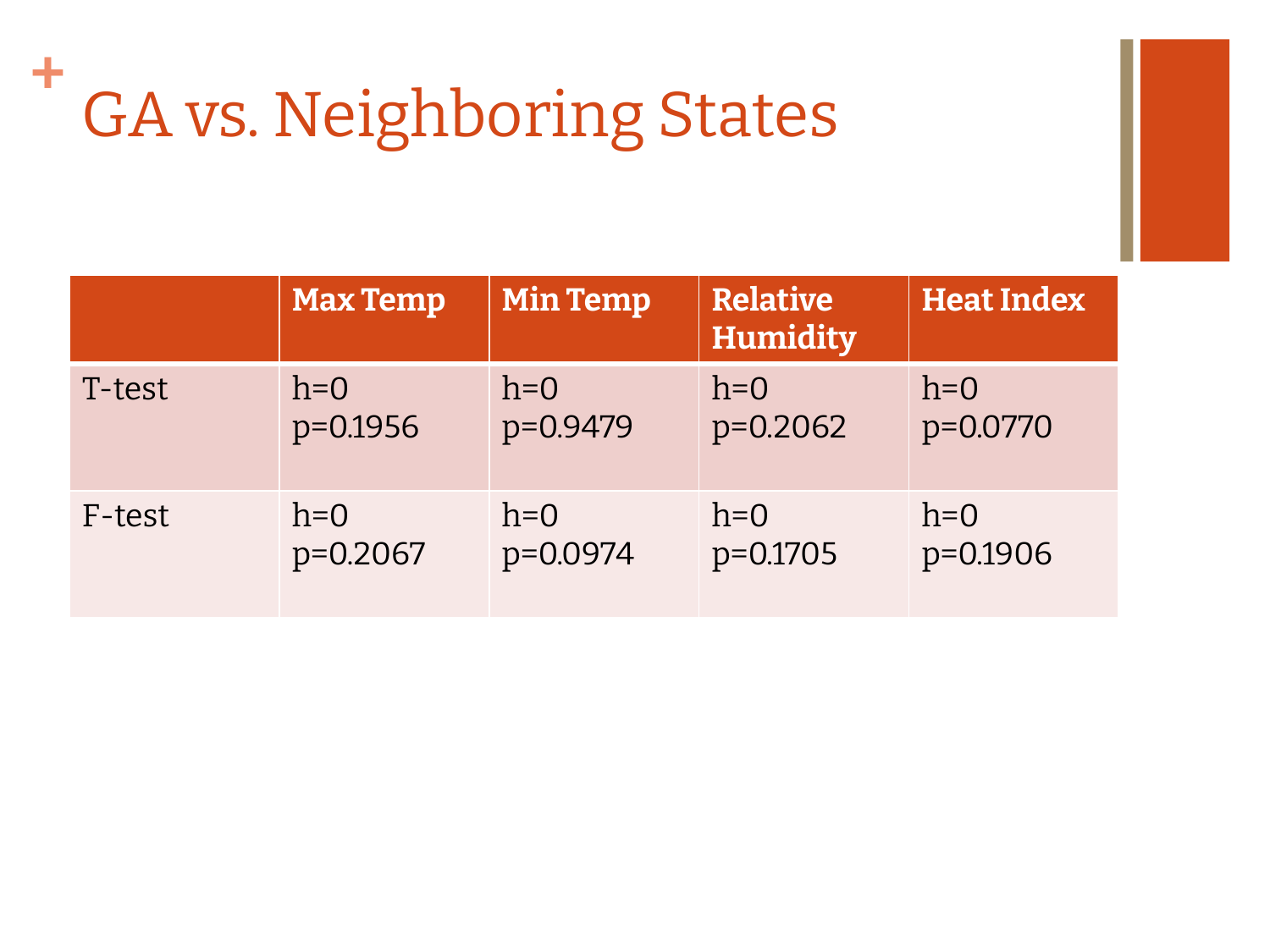

# GA vs. Neighboring States
|  | Max Temp | Min Temp | Relative Humidity | Heat Index |
| --- | --- | --- | --- | --- |
| T-test | h=0 p=0.1956 | h=0 p=0.9479 | h=0 p=0.2062 | h=0 p=0.0770 |
| F-test | h=0 p=0.2067 | h=0 p=0.0974 | h=0 p=0.1705 | h=0 p=0.1906 |